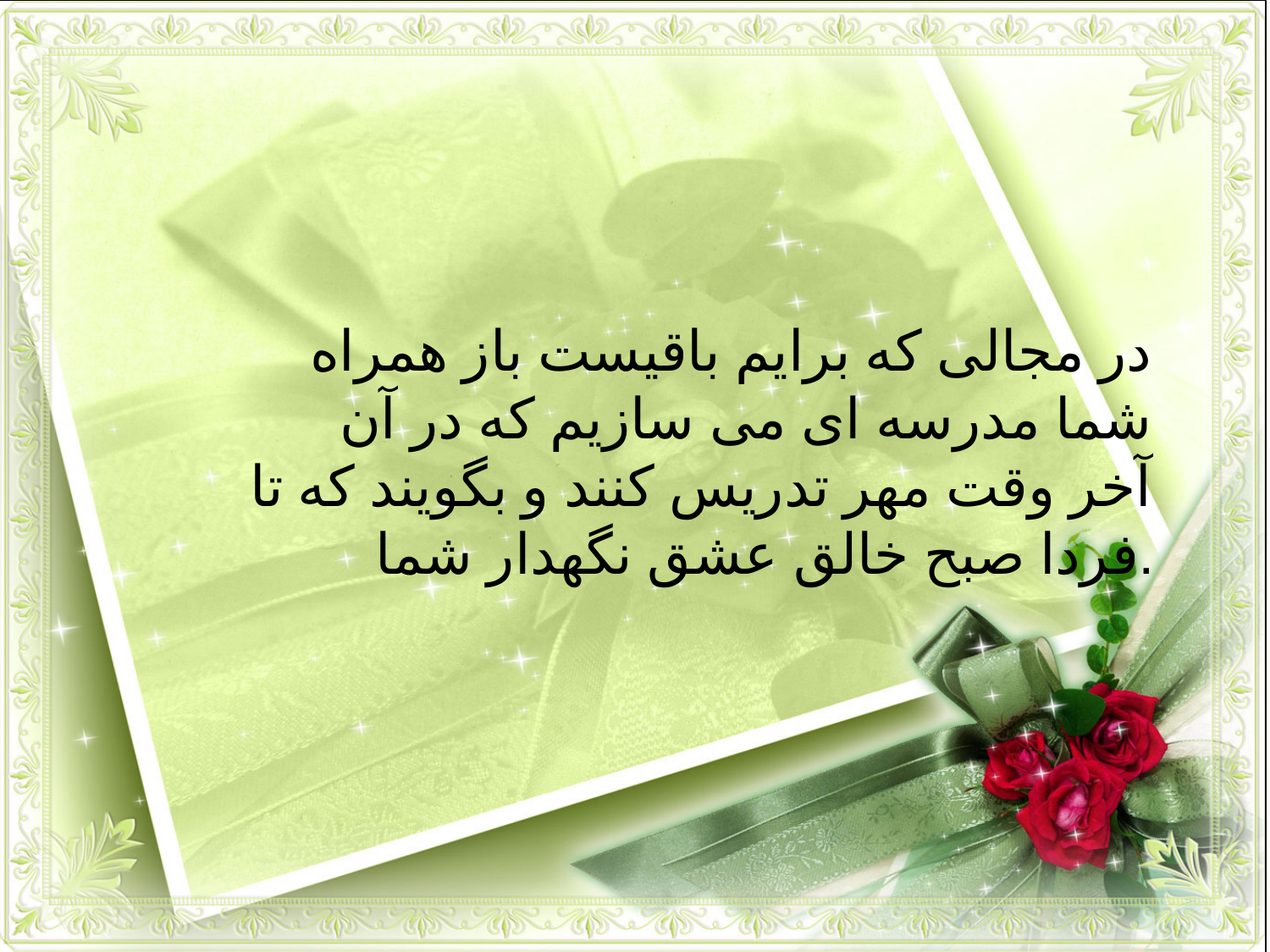

در مجالی که برایم باقیست باز همراه شما مدرسه ای می سازیم که در آن آخر وقت مهر تدریس کنند و بگویند که تا فردا صبح خالق عشق نگهدار شما.